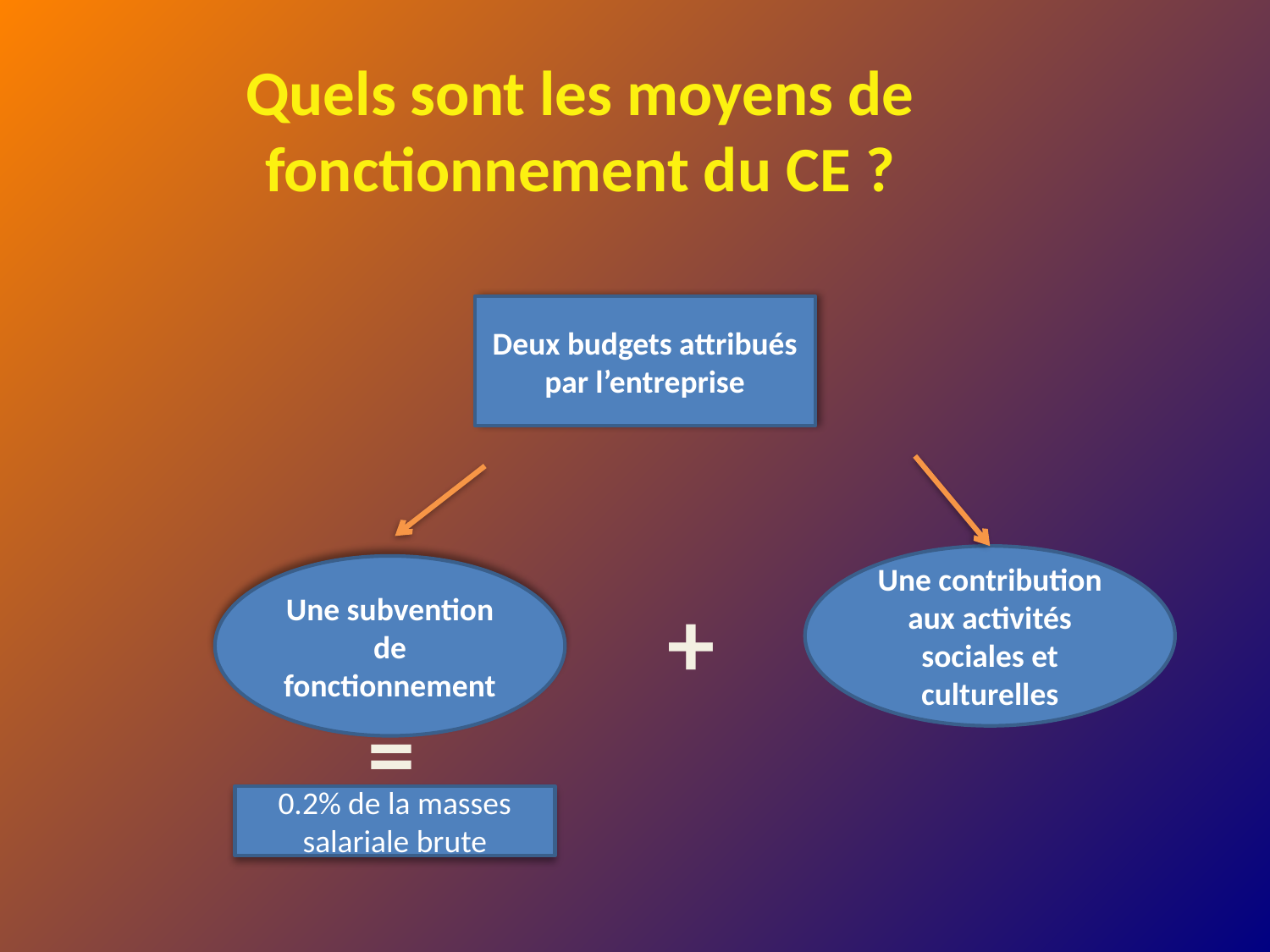

Quels sont les moyens de fonctionnement du CE ?
Deux budgets attribués par l’entreprise
Une contribution aux activités sociales et culturelles
Une subvention de fonctionnement
+
=
0.2% de la masses salariale brute